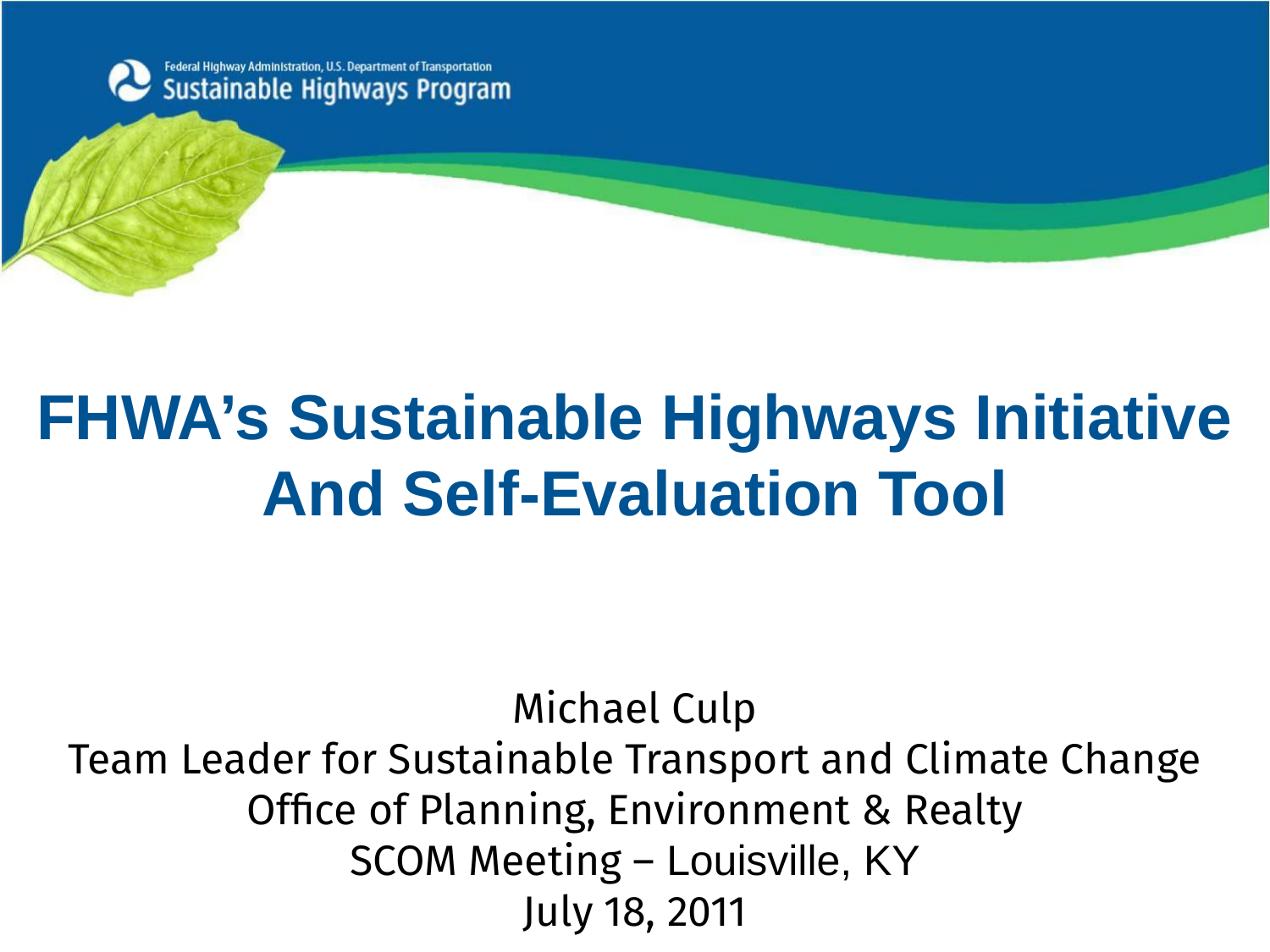

FHWA’s Sustainable Highways Initiative
And Self-Evaluation Tool

Michael Culp
Team Leader for Sustainable Transport and Climate Change
Office of Planning, Environment & Realty
SCOM Meeting – Louisville, KY
July 18, 2011